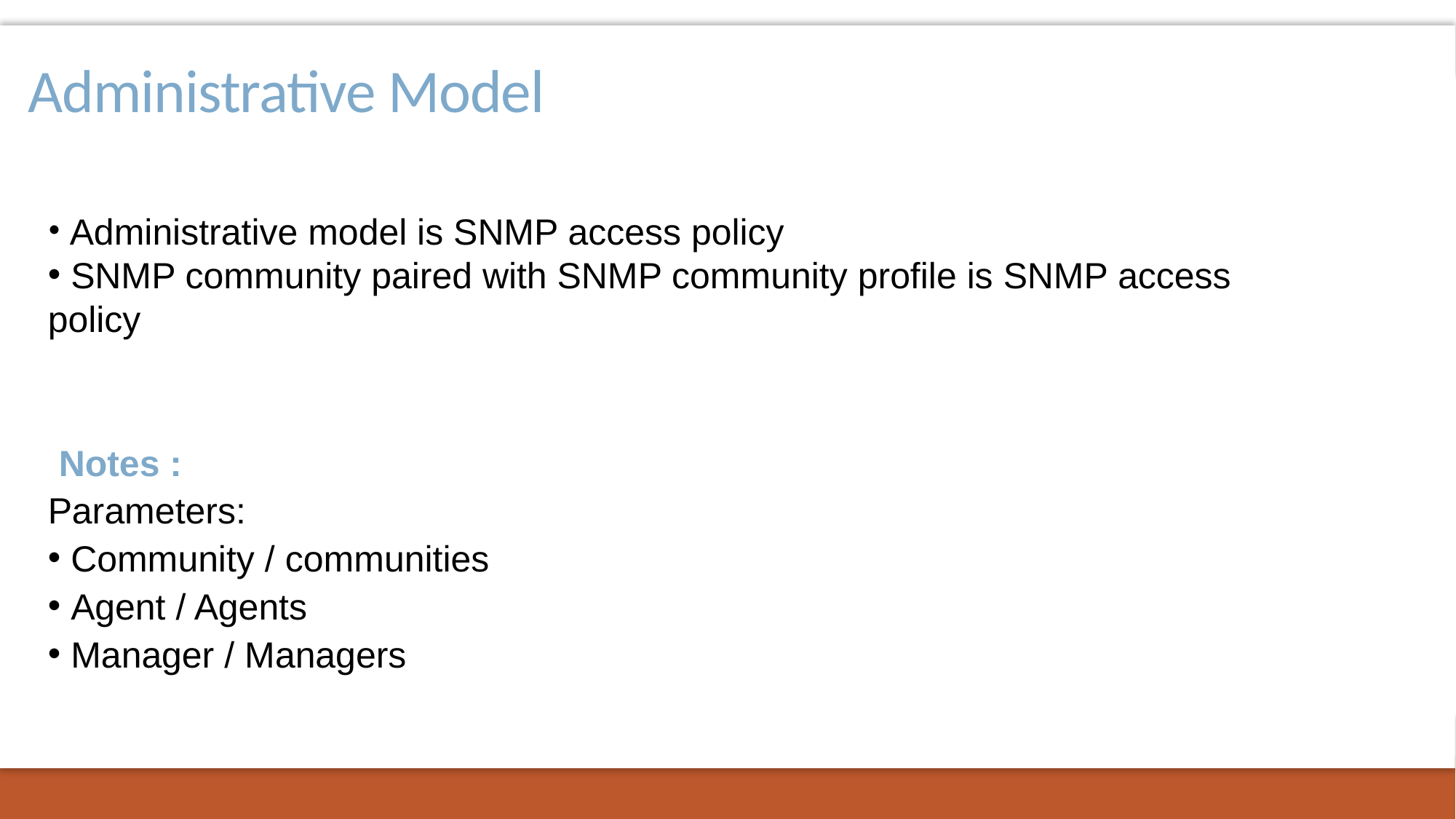

# Administrative Model
 Administrative model is SNMP access policy
 SNMP community paired with SNMP community profile is SNMP access policy

Notes :
Parameters:
 Community / communities
 Agent / Agents
 Manager / Managers